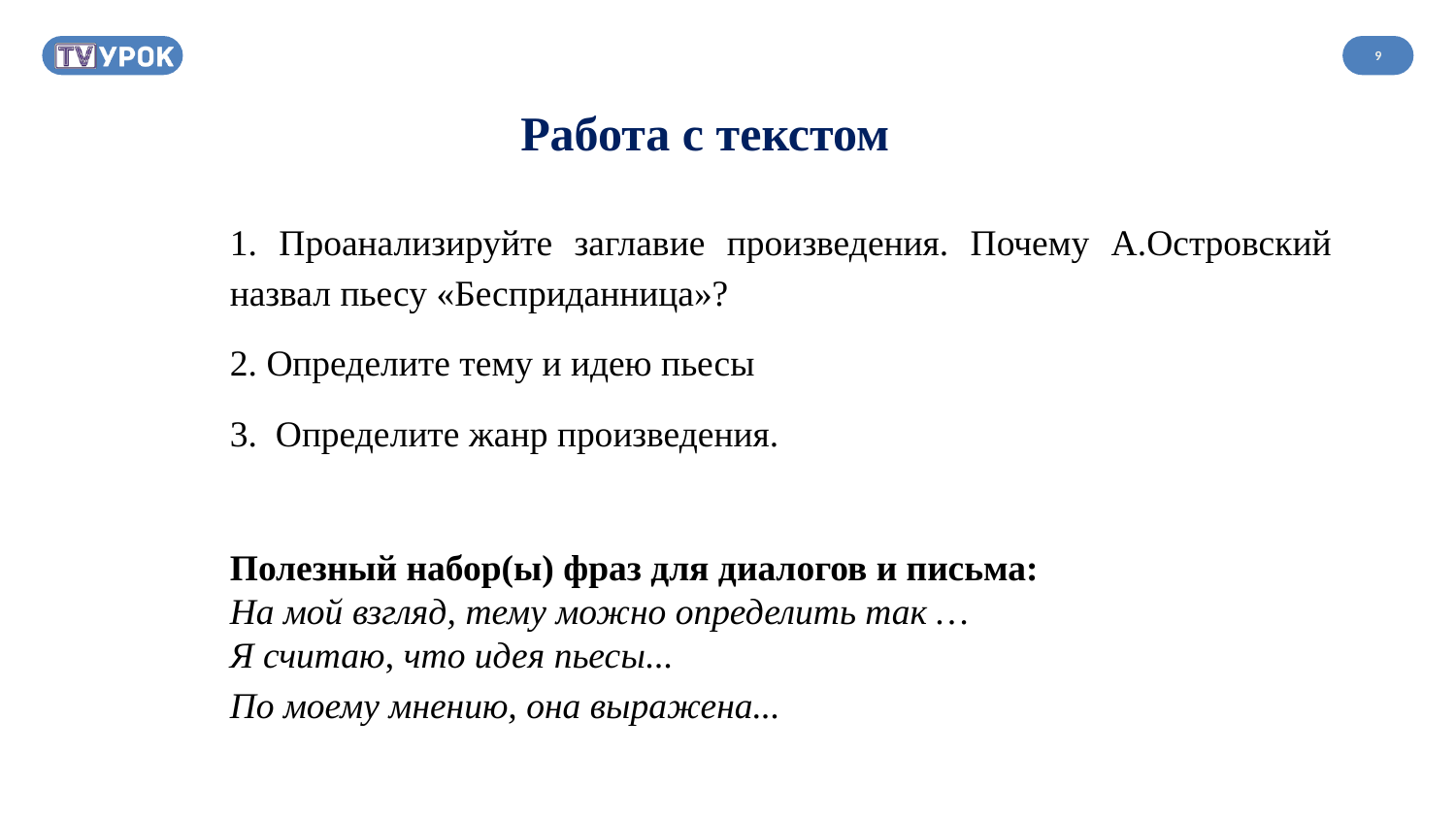

9
Работа с текстом
1. Проанализируйте заглавие произведения. Почему А.Островский назвал пьесу «Бесприданница»?
2. Определите тему и идею пьесы
3.  Определите жанр произведения.

Полезный набор(ы) фраз для диалогов и письма:
На мой взгляд, тему можно определить так …
Я считаю, что идея пьесы...
По моему мнению, она выражена...